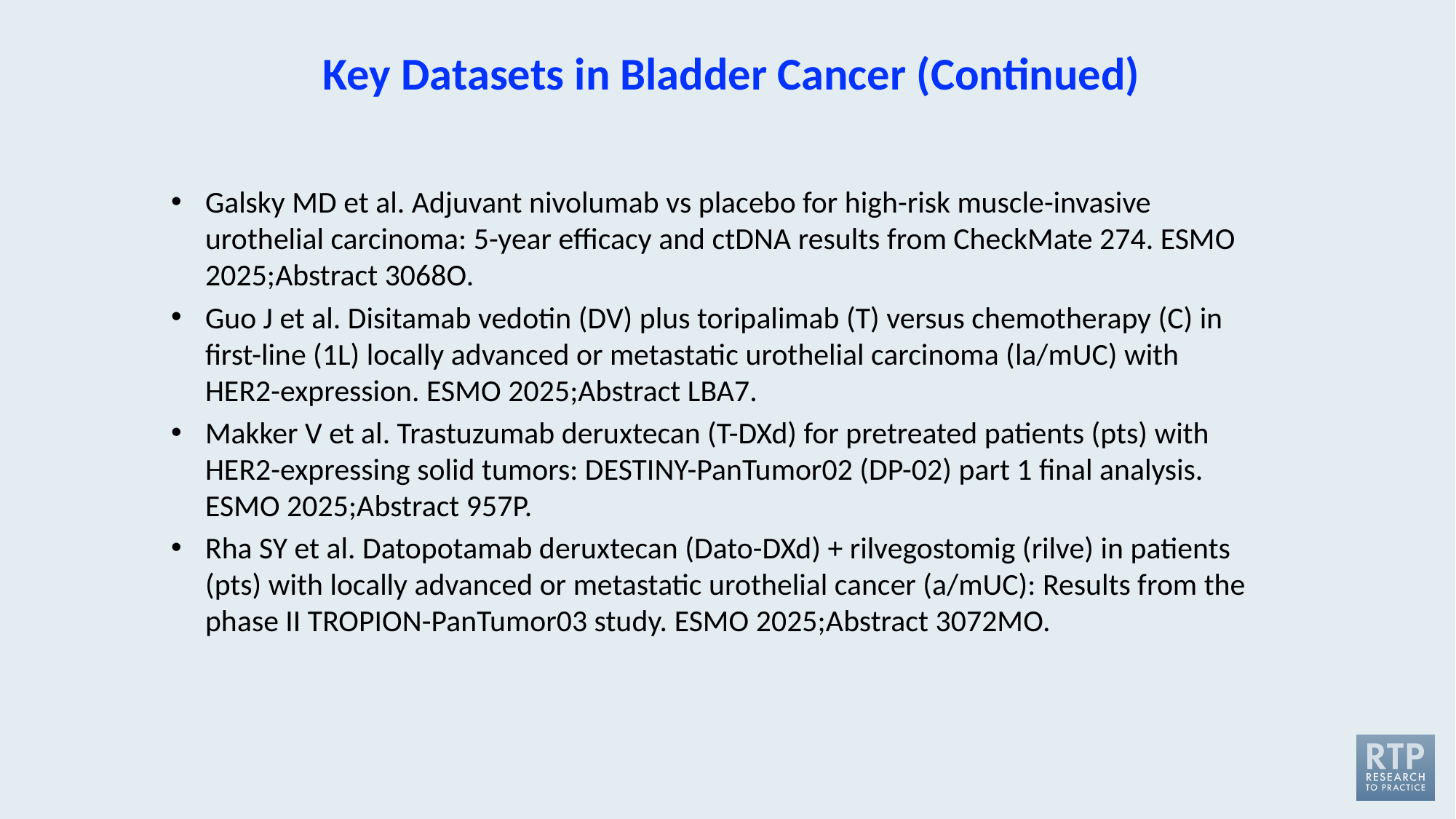

# Key Datasets in Bladder Cancer (Continued)
Galsky MD et al. Adjuvant nivolumab vs placebo for high-risk muscle-invasive urothelial carcinoma: 5-year efficacy and ctDNA results from CheckMate 274. ESMO 2025;Abstract 3068O.
Guo J et al. Disitamab vedotin (DV) plus toripalimab (T) versus chemotherapy (C) in first-line (1L) locally advanced or metastatic urothelial carcinoma (la/mUC) with HER2-expression. ESMO 2025;Abstract LBA7.
Makker V et al. Trastuzumab deruxtecan (T-DXd) for pretreated patients (pts) with HER2-expressing solid tumors: DESTINY-PanTumor02 (DP-02) part 1 final analysis. ESMO 2025;Abstract 957P.
Rha SY et al. Datopotamab deruxtecan (Dato-DXd) + rilvegostomig (rilve) in patients (pts) with locally advanced or metastatic urothelial cancer (a/mUC): Results from the phase II TROPION-PanTumor03 study. ESMO 2025;Abstract 3072MO.